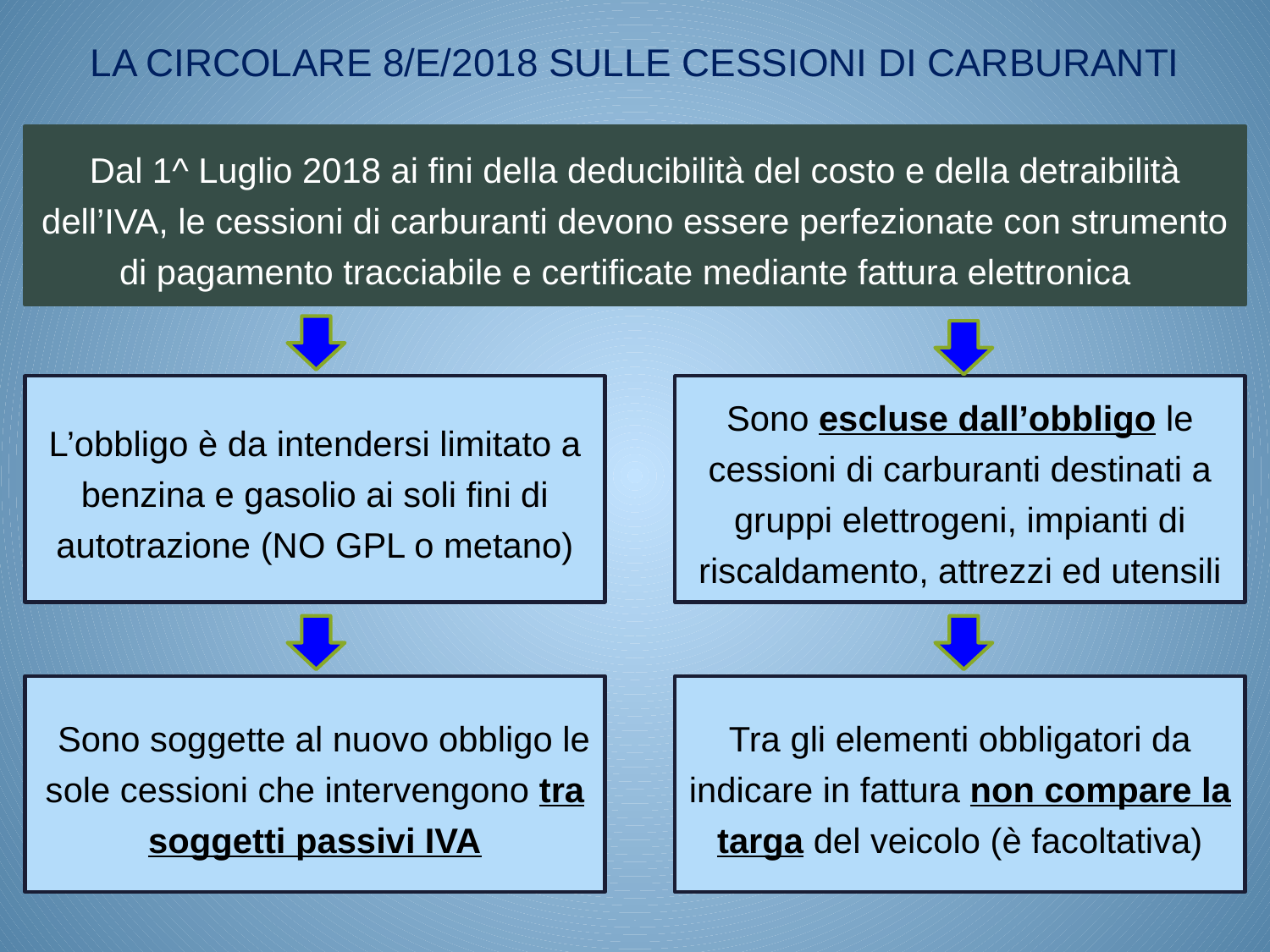

# LA CIRCOLARE 8/E/2018 SULLE CESSIONI DI CARBURANTI
Dal 1^ Luglio 2018 ai fini della deducibilità del costo e della detraibilità dell’IVA, le cessioni di carburanti devono essere perfezionate con strumento di pagamento tracciabile e certificate mediante fattura elettronica

L’obbligo è da intendersi limitato a benzina e gasolio ai soli fini di autotrazione (NO GPL o metano)
Sono escluse dall’obbligo le cessioni di carburanti destinati a gruppi elettrogeni, impianti di riscaldamento, attrezzi ed utensili

  Sono soggette al nuovo obbligo le sole cessioni che intervengono tra soggetti passivi IVA
Tra gli elementi obbligatori da indicare in fattura non compare la targa del veicolo (è facoltativa)